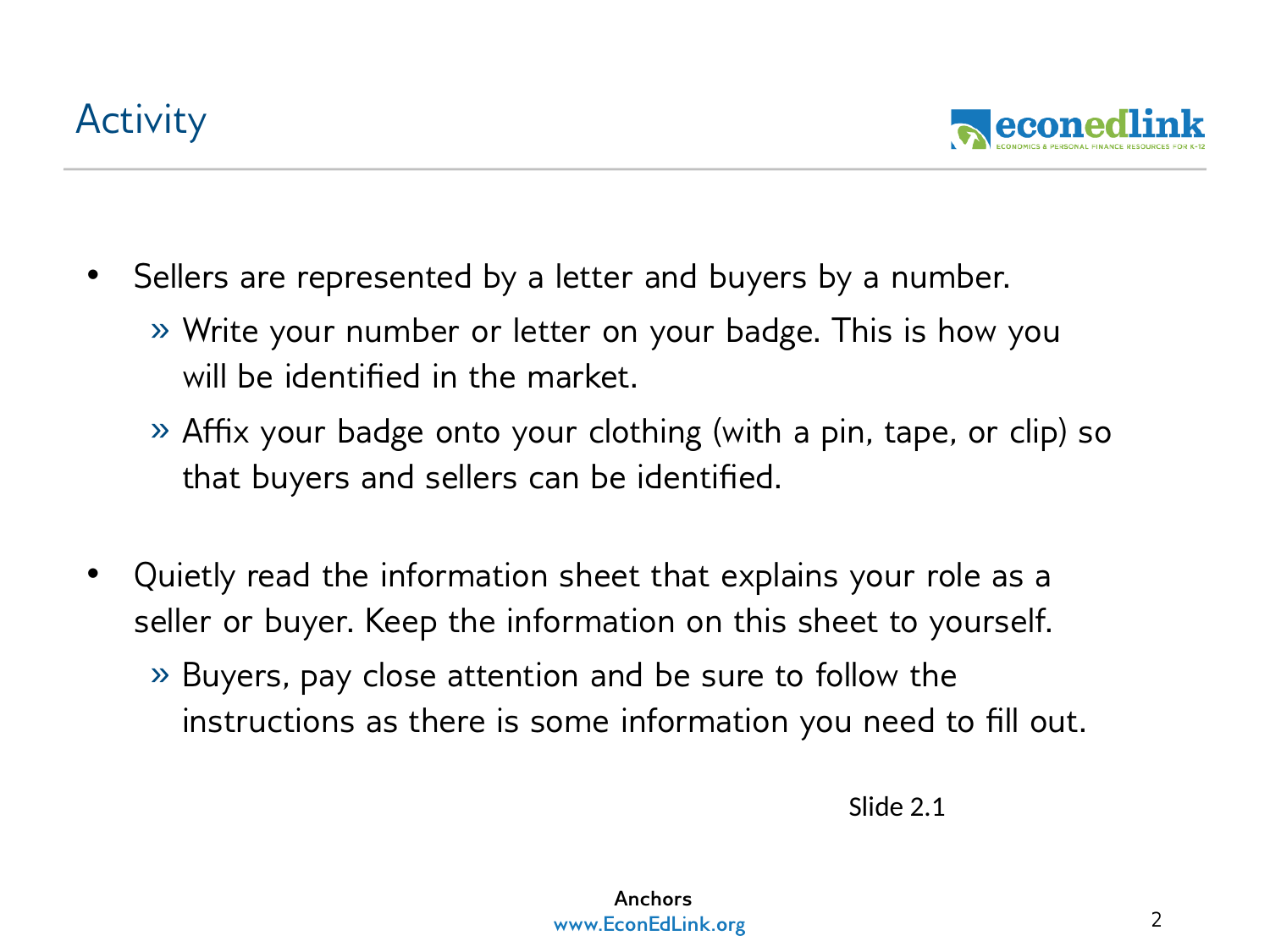

# Activity
Sellers are represented by a letter and buyers by a number.
Write your number or letter on your badge. This is how you will be identified in the market.
Affix your badge onto your clothing (with a pin, tape, or clip) so that buyers and sellers can be identified.
Quietly read the information sheet that explains your role as a seller or buyer. Keep the information on this sheet to yourself.
Buyers, pay close attention and be sure to follow the instructions as there is some information you need to fill out.
						Slide 2.1

Anchors
www.EconEdLink.org
2